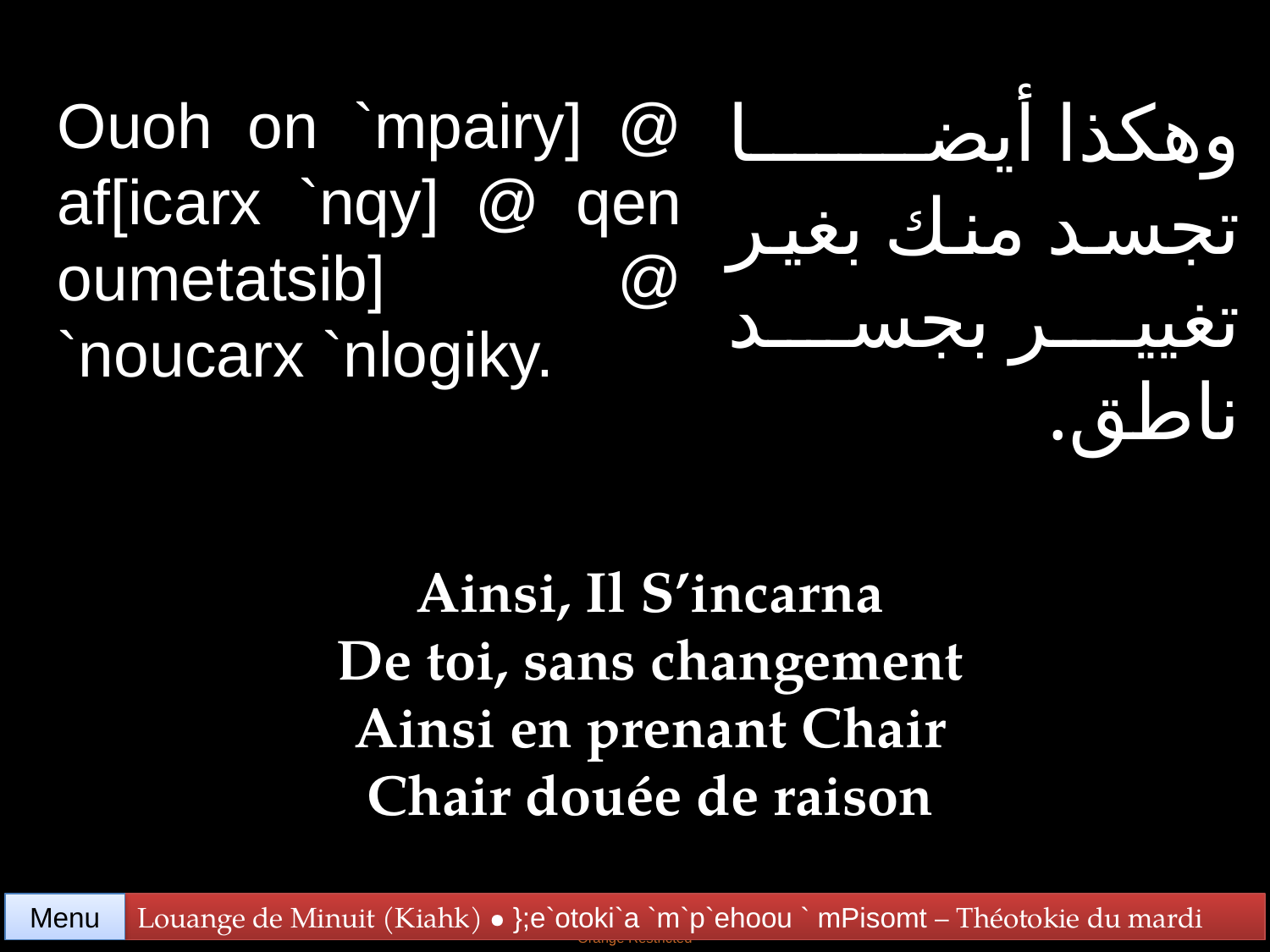

وهكذا أيضا تجسد منك بغير تغيير بجسد ناطق.
Ouoh on `mpairy] @ af[icarx `nqy] @ qen oumetatsib] @ `noucarx `nlogiky.
Ainsi, Il S’incarna
De toi, sans changement
Ainsi en prenant Chair
Chair douée de raison
Menu
Louange de Minuit (Kiahk) • };e`otoki`a `m`p`ehoou ` mPisomt – Théotokie du mardi